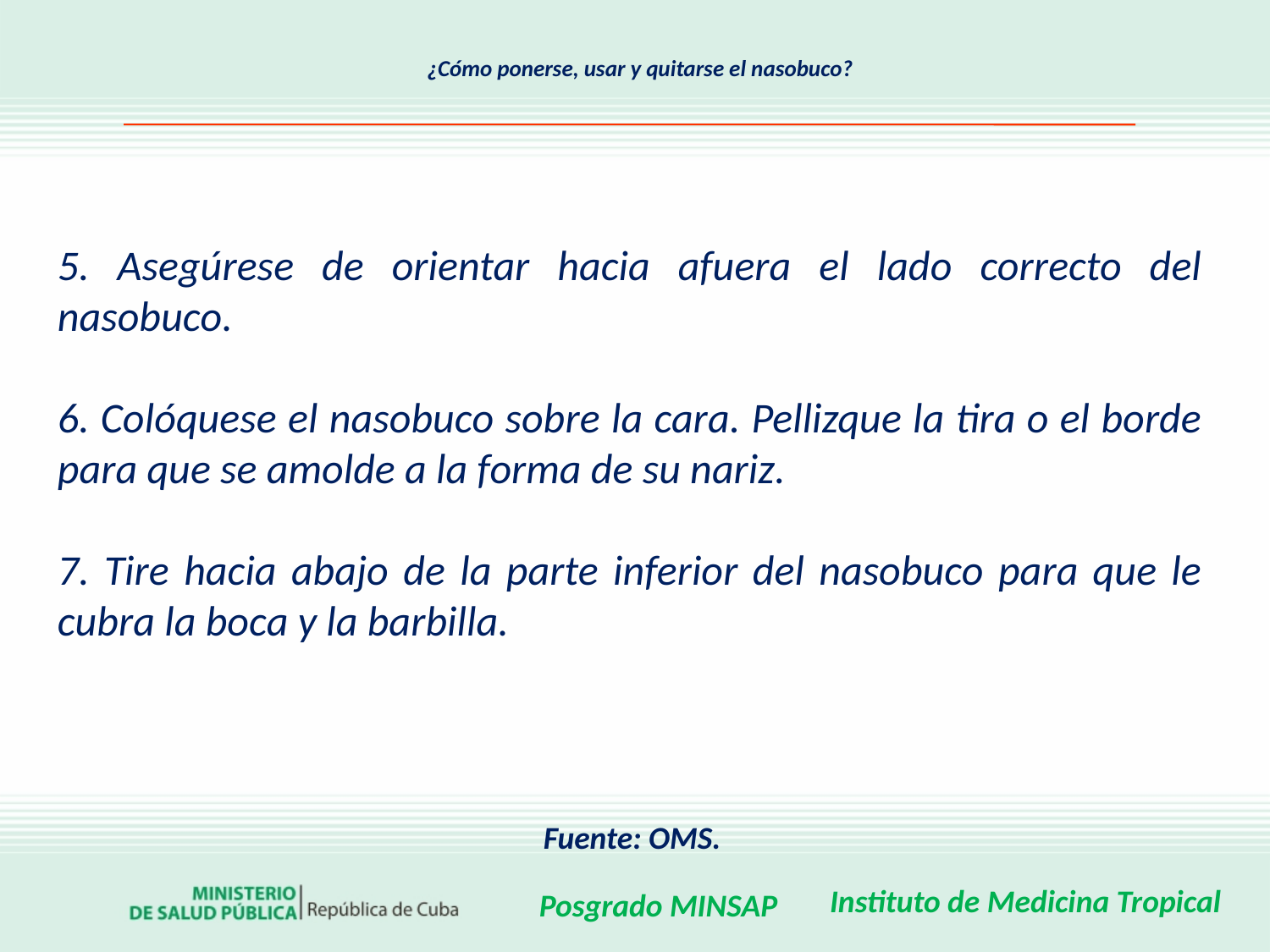

# ¿Cómo ponerse, usar y quitarse el nasobuco?

5. Asegúrese de orientar hacia afuera el lado correcto del nasobuco.

6. Colóquese el nasobuco sobre la cara. Pellizque la tira o el borde para que se amolde a la forma de su nariz.

7. Tire hacia abajo de la parte inferior del nasobuco para que le cubra la boca y la barbilla.

Fuente: OMS.
Instituto de Medicina Tropical
Posgrado MINSAP